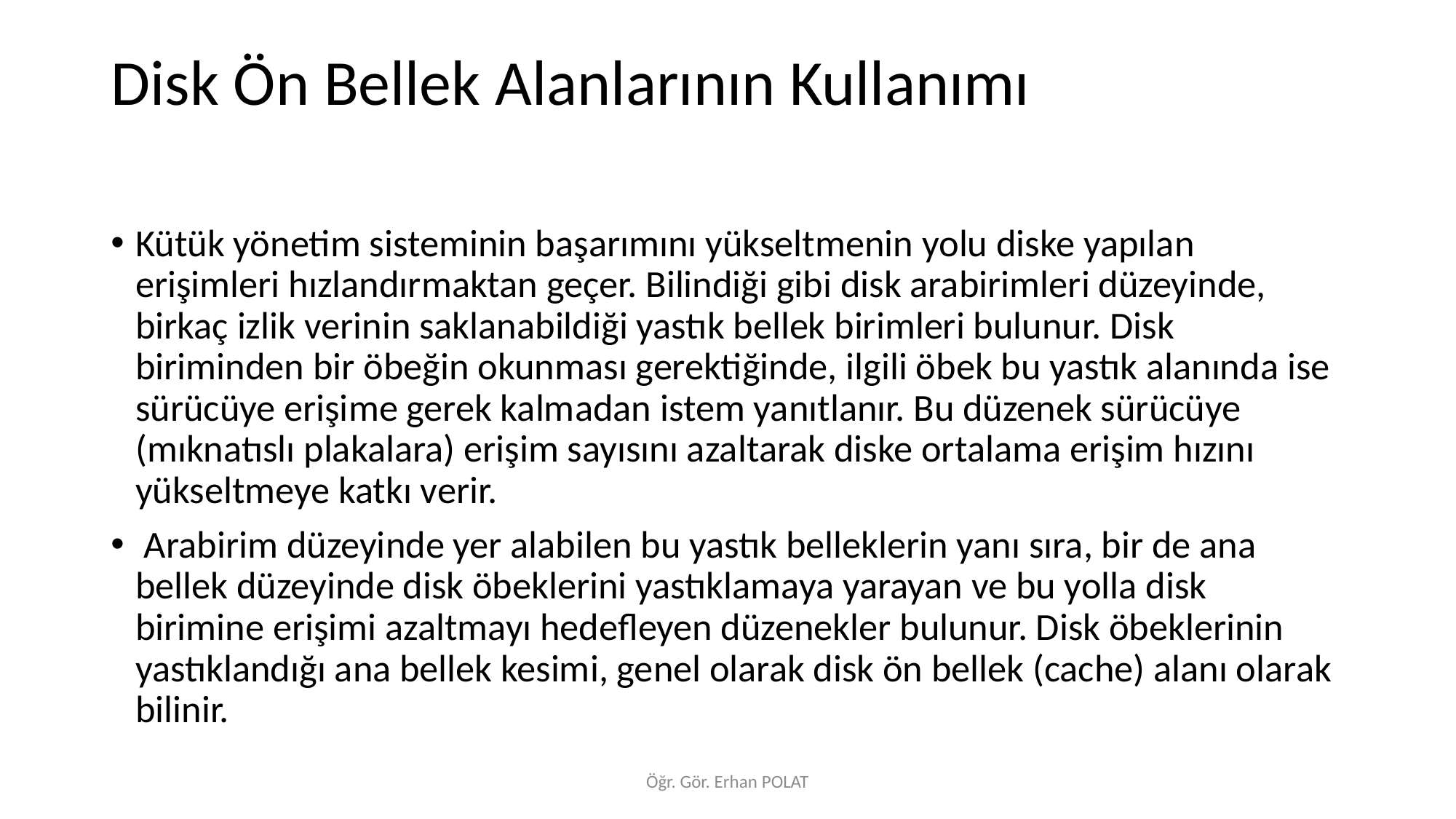

# Disk Ön Bellek Alanlarının Kullanımı
Kütük yönetim sisteminin başarımını yükseltmenin yolu diske yapılan erişimleri hızlandırmaktan geçer. Bilindiği gibi disk arabirimleri düzeyinde, birkaç izlik verinin saklanabildiği yastık bellek birimleri bulunur. Disk biriminden bir öbeğin okunması gerektiğinde, ilgili öbek bu yastık alanında ise sürücüye erişime gerek kalmadan istem yanıtlanır. Bu düzenek sürücüye (mıknatıslı plakalara) erişim sayısını azaltarak diske ortalama erişim hızını yükseltmeye katkı verir.
 Arabirim düzeyinde yer alabilen bu yastık belleklerin yanı sıra, bir de ana bellek düzeyinde disk öbeklerini yastıklamaya yarayan ve bu yolla disk birimine erişimi azaltmayı hedefleyen düzenekler bulunur. Disk öbeklerinin yastıklandığı ana bellek kesimi, genel olarak disk ön bellek (cache) alanı olarak bilinir.
Öğr. Gör. Erhan POLAT